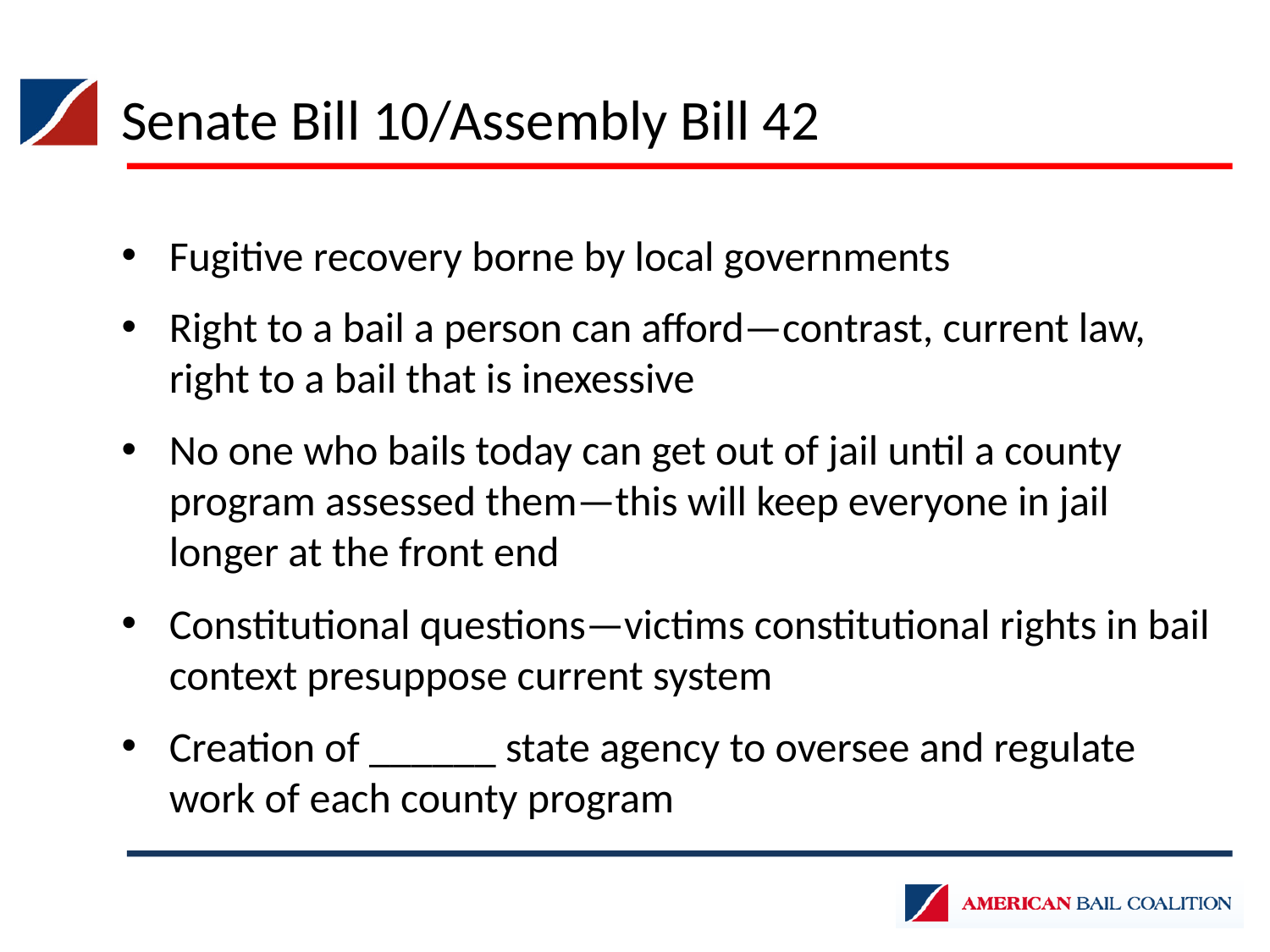

Senate Bill 10/Assembly Bill 42
Fugitive recovery borne by local governments
Right to a bail a person can afford—contrast, current law, right to a bail that is inexessive
No one who bails today can get out of jail until a county program assessed them—this will keep everyone in jail longer at the front end
Constitutional questions—victims constitutional rights in bail context presuppose current system
Creation of ______ state agency to oversee and regulate work of each county program